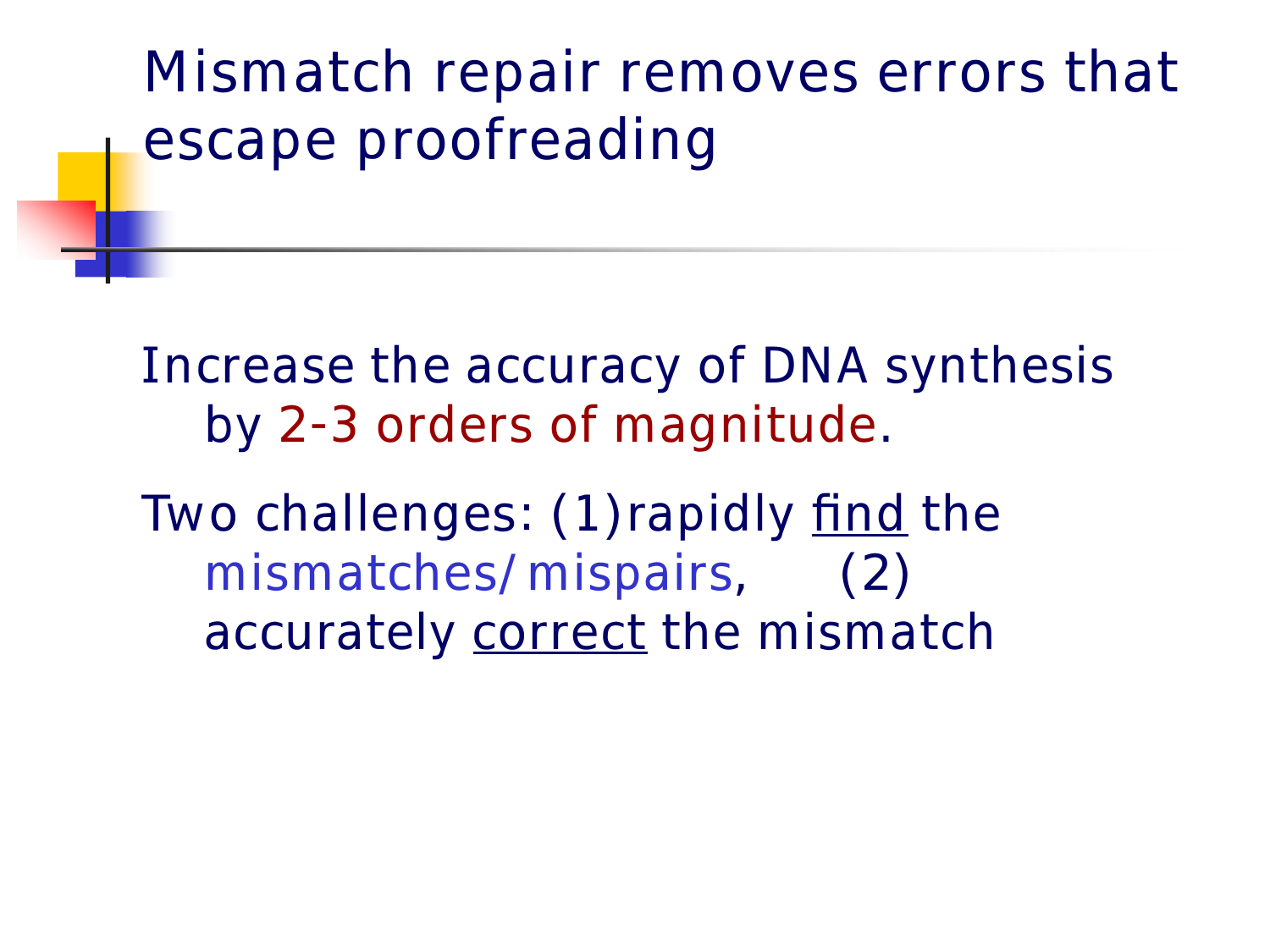

# Mismatch repair removes errors that escape proofreading
Increase the accuracy of DNA synthesis by 2-3 orders of magnitude.
Two challenges: (1)rapidly find the mismatches/mispairs,	(2) accurately correct the mismatch